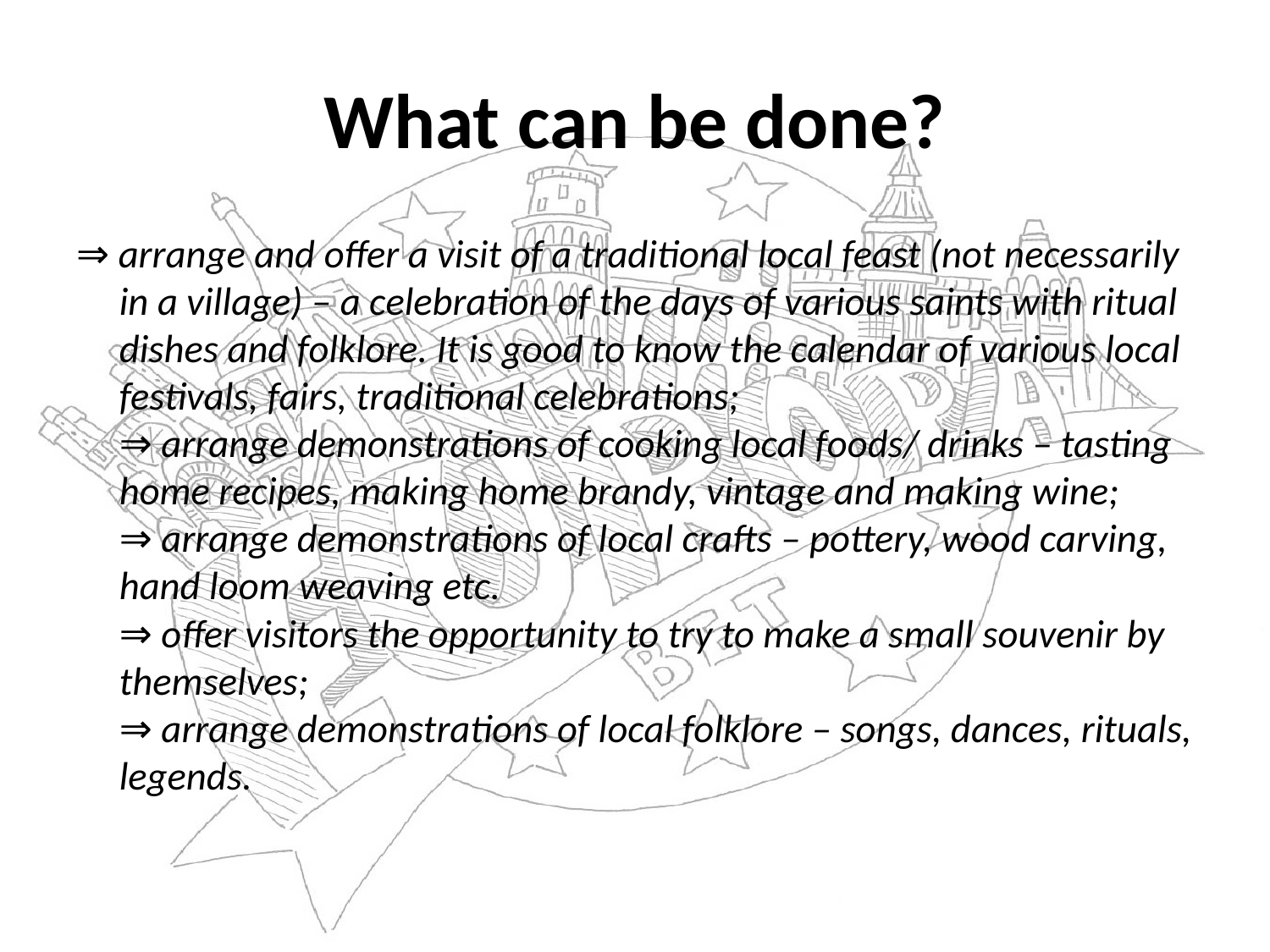

# What can be done?
⇒ arrange and offer a visit of a traditional local feast (not necessarily in a village) – a celebration of the days of various saints with ritual dishes and folklore. It is good to know the calendar of various local festivals, fairs, traditional celebrations;
⇒ arrange demonstrations of cooking local foods/ drinks – tasting home recipes, making home brandy, vintage and making wine;
⇒ arrange demonstrations of local crafts – pottery, wood carving, hand loom weaving etc.
⇒ offer visitors the opportunity to try to make a small souvenir by themselves;
⇒ arrange demonstrations of local folklore – songs, dances, rituals, legends.